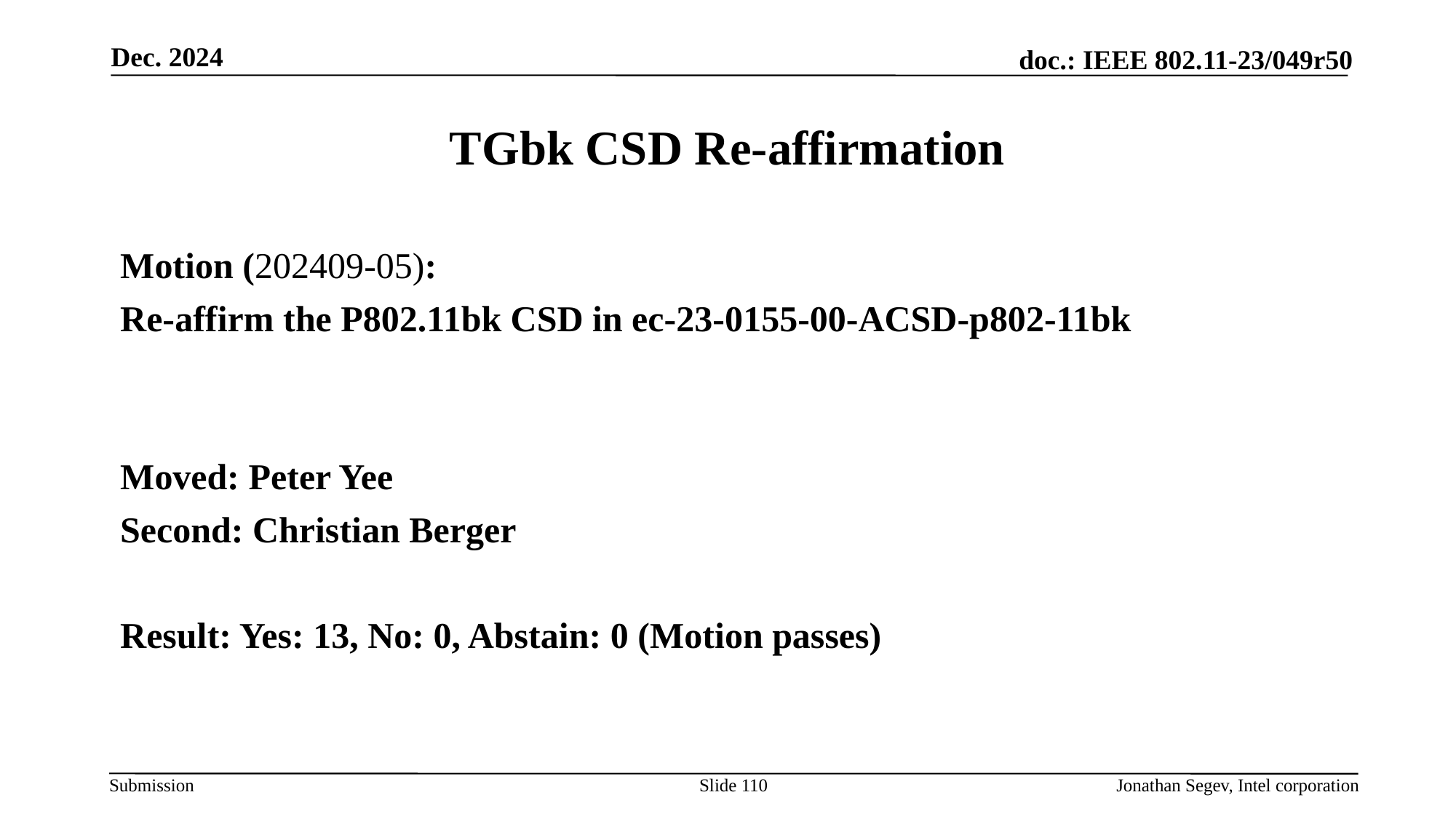

Dec. 2024
# TGbk CSD Re-affirmation
Motion (202409-05):
Re-affirm the P802.11bk CSD in ec-23-0155-00-ACSD-p802-11bk

Moved: Peter Yee
Second: Christian Berger

Result: Yes: 13, No: 0, Abstain: 0 (Motion passes)

Slide 110
Jonathan Segev, Intel corporation